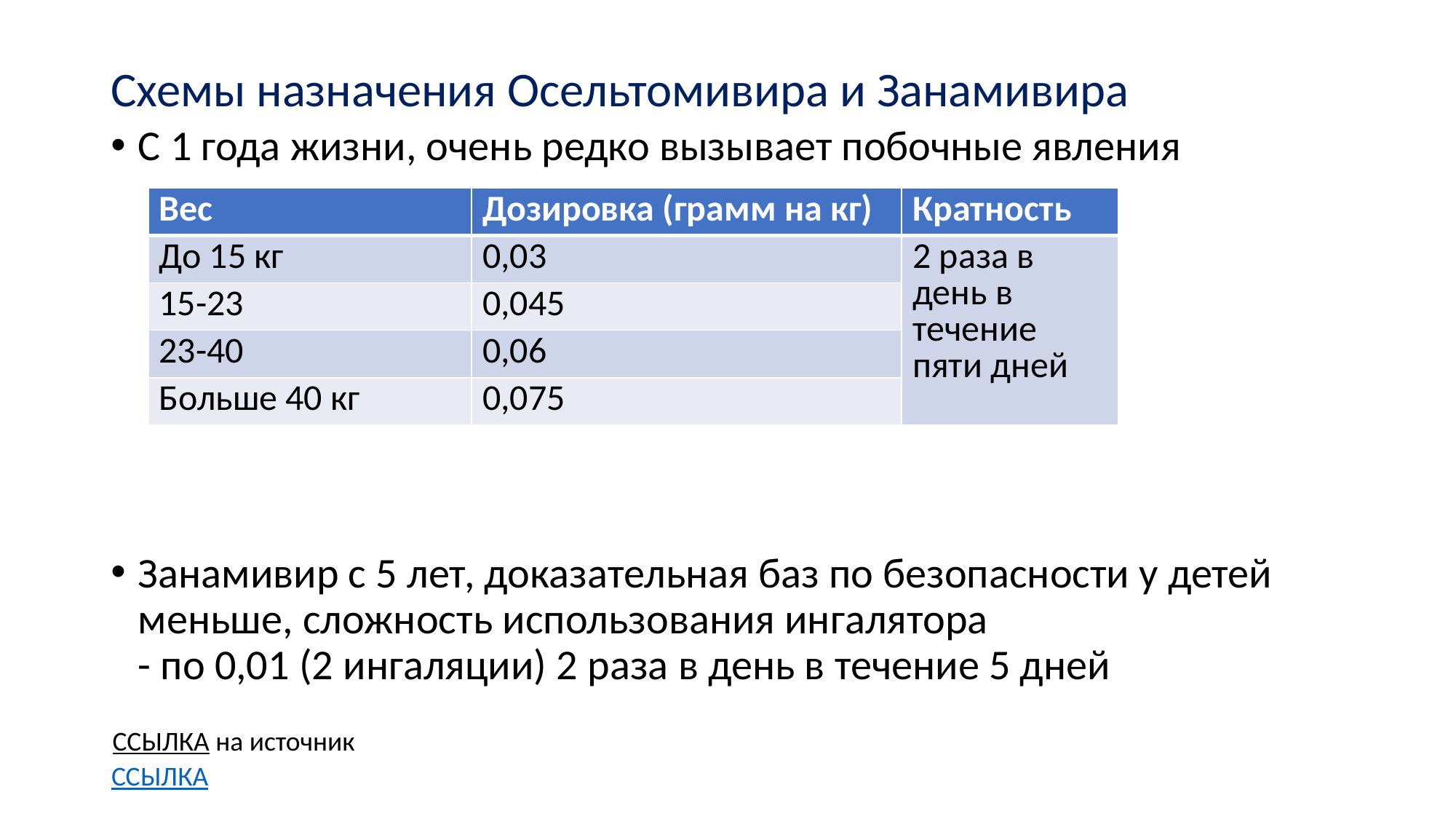

# Схемы назначения Осельтомивира и Занамивира
С 1 года жизни, очень редко вызывает побочные явления

Занамивир с 5 лет, доказательная баз по безопасности у детей меньше, сложность использования ингалятора
- по 0,01 (2 ингаляции) 2 раза в день в течение 5 дней
| Вес | Дозировка (грамм на кг) | Кратность |
| --- | --- | --- |
| До 15 кг | 0,03 | 2 раза в день в течение пяти дней |
| 15-23 | 0,045 |  |
| 23-40 | 0,06 |  |
| Больше 40 кг | 0,075 |  |
ССЫЛКА на источник
ССЫЛКА